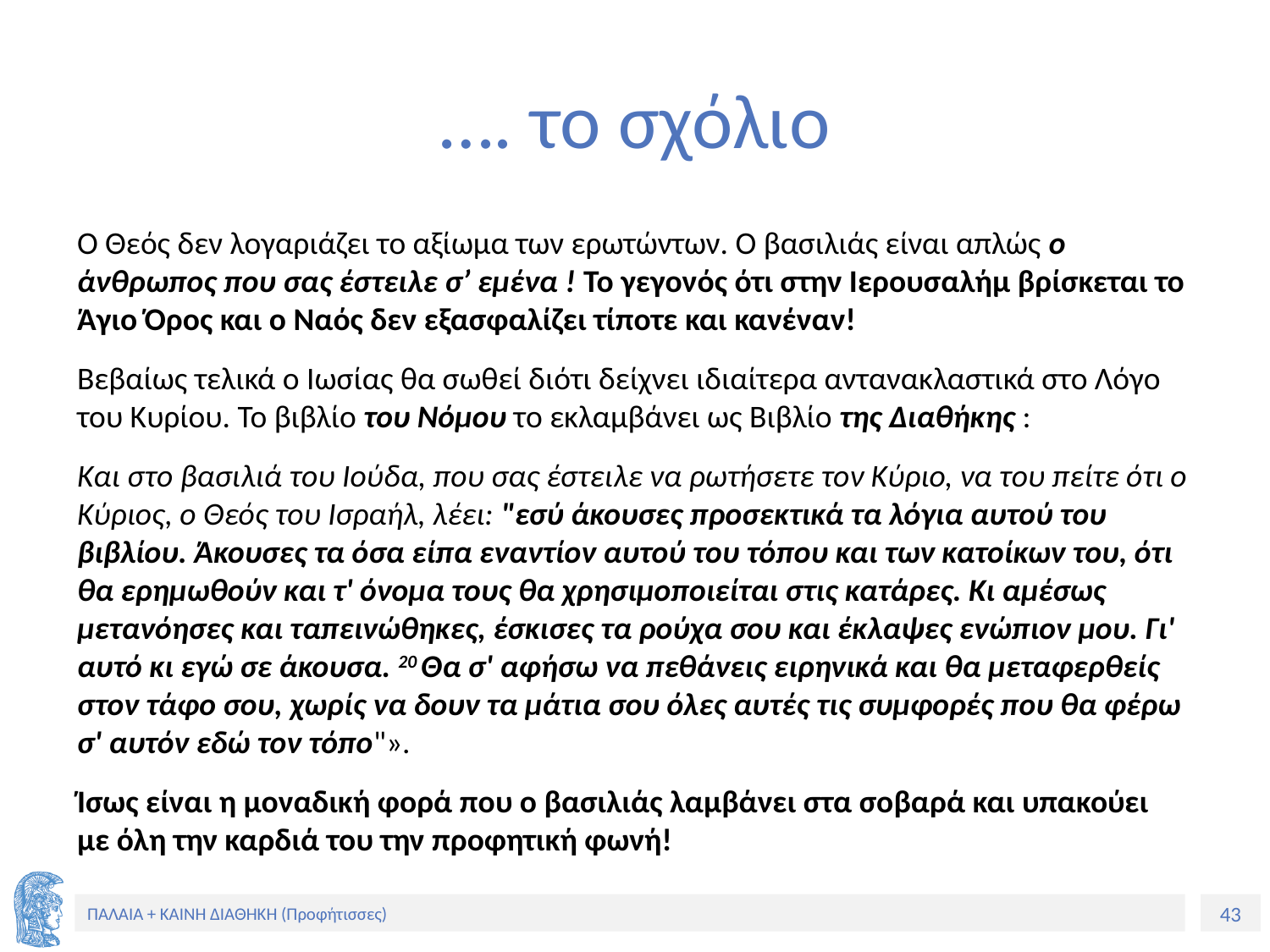

# …. το σχόλιο
Ο Θεός δεν λογαριάζει το αξίωμα των ερωτώντων. Ο βασιλιάς είναι απλώς ο άνθρωπος που σας έστειλε σ’ εμένα ! Το γεγονός ότι στην Ιερουσαλήμ βρίσκεται το Άγιο Όρος και ο Ναός δεν εξασφαλίζει τίποτε και κανέναν!
Βεβαίως τελικά ο Ιωσίας θα σωθεί διότι δείχνει ιδιαίτερα αντανακλαστικά στο Λόγο του Κυρίου. Το βιβλίο του Νόμου το εκλαμβάνει ως Βιβλίο της Διαθήκης :
Και στο βασιλιά του Ιούδα, που σας έστειλε να ρωτήσετε τον Κύριο, να του πείτε ότι ο Κύριος, ο θεός του Ισραήλ, λέει: "εσύ άκουσες προσεκτικά τα λόγια αυτού του βιβλίου. Άκουσες τα όσα είπα εναντίον αυτού του τόπου και των κατοίκων του, ότι θα ερημωθούν και τ' όνομα τους θα χρησιμοποιείται στις κατάρες. Κι αμέσως μετανόησες και ταπεινώθηκες, έσκισες τα ρούχα σου και έκλαψες ενώπιον μου. Γι' αυτό κι εγώ σε άκουσα. 20 Θα σ' αφήσω να πεθάνεις ειρηνικά και θα μεταφερθείς στον τάφο σου, χωρίς να δουν τα μάτια σου όλες αυτές τις συμφορές που θα φέρω σ' αυτόν εδώ τον τόπο"».
Ίσως είναι η μοναδική φορά που ο βασιλιάς λαμβάνει στα σοβαρά και υπακούει  με όλη την καρδιά του την προφητική φωνή!